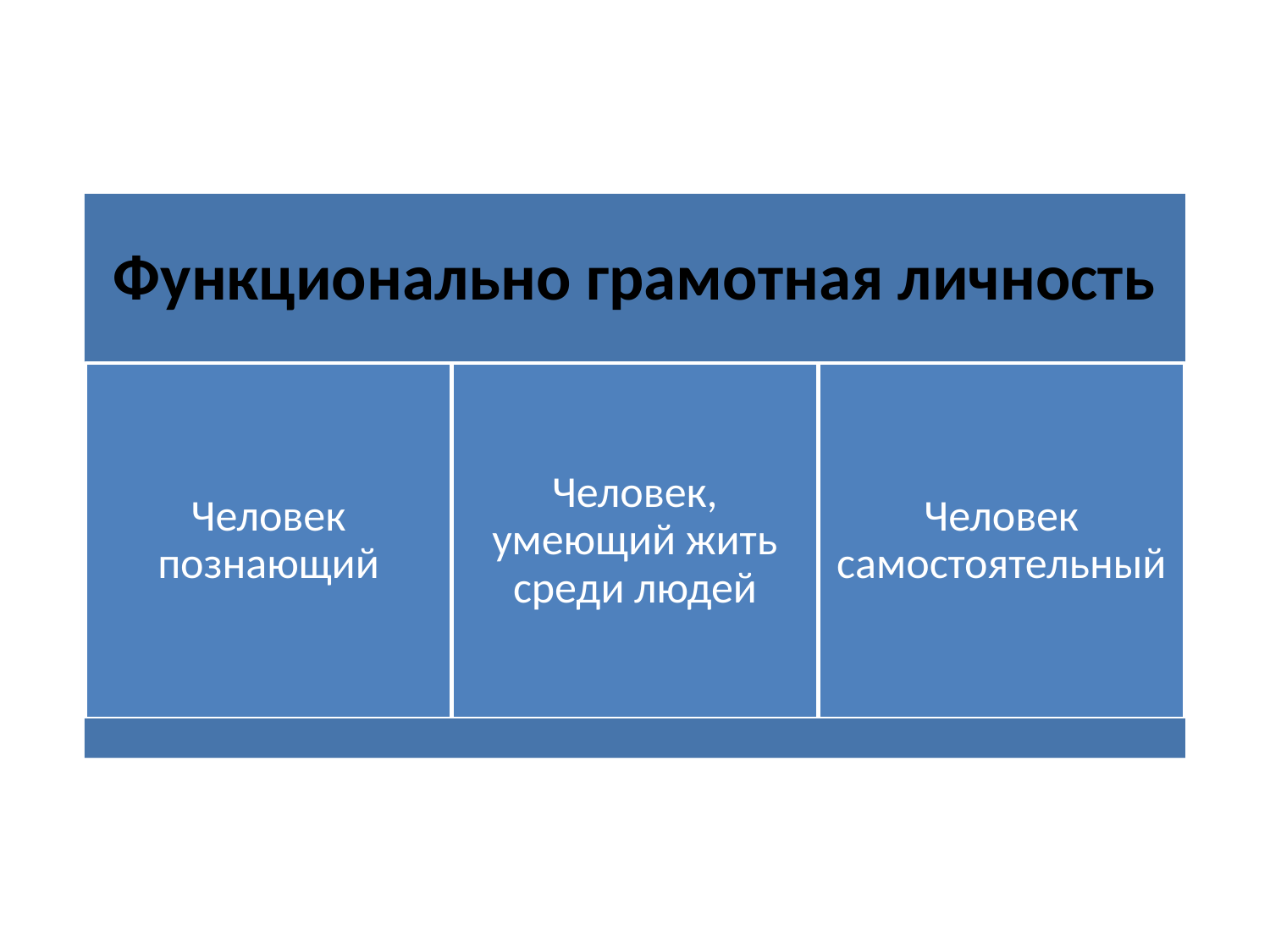

Функционально грамотная личность
Человек познающий
Человек, умеющий жить среди людей
Человек самостоятельный